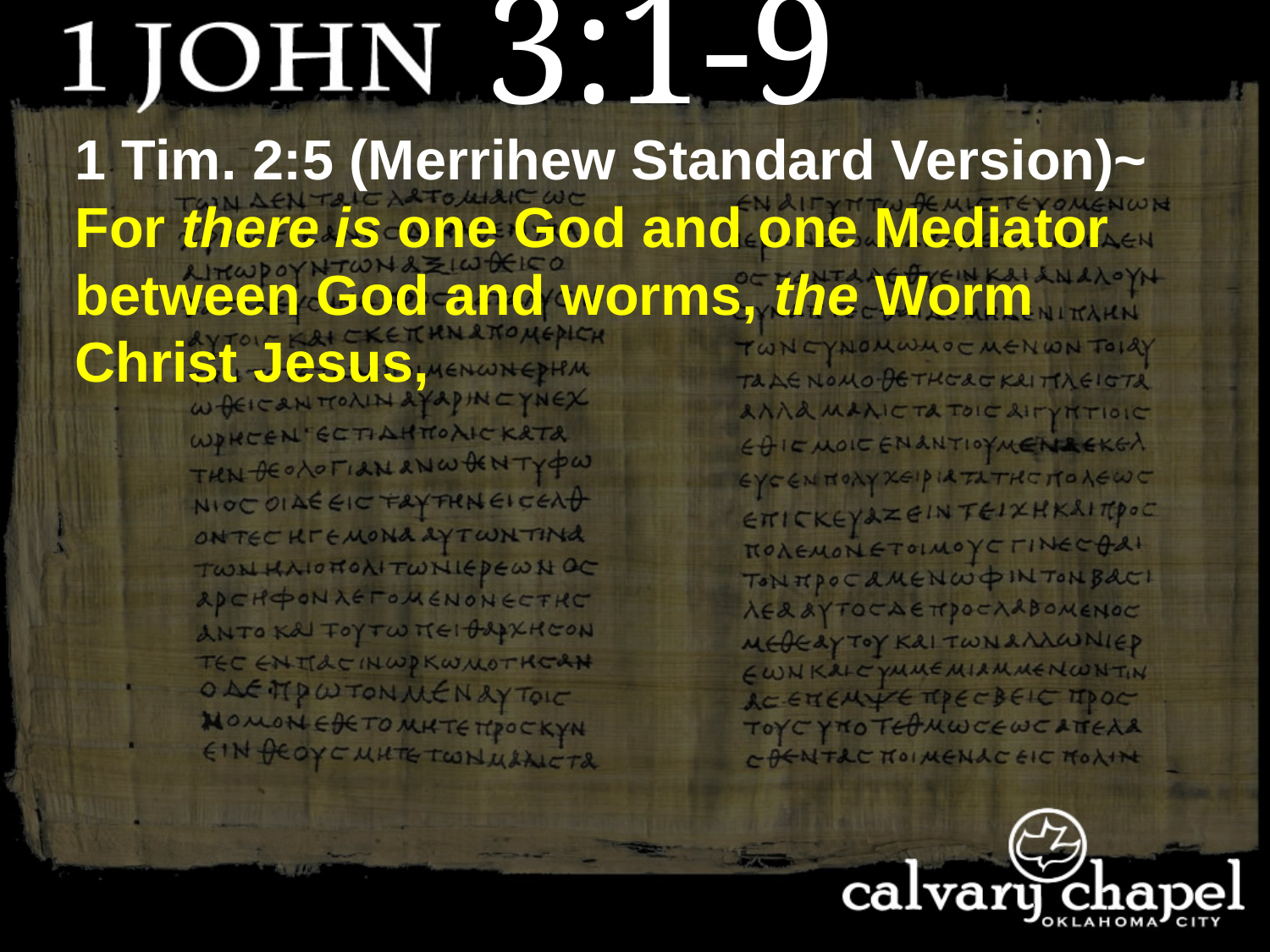

3:1-9
1 Tim. 2:5 (Merrihew Standard Version)~ For there is one God and one Mediator between God and worms, the Worm Christ Jesus,